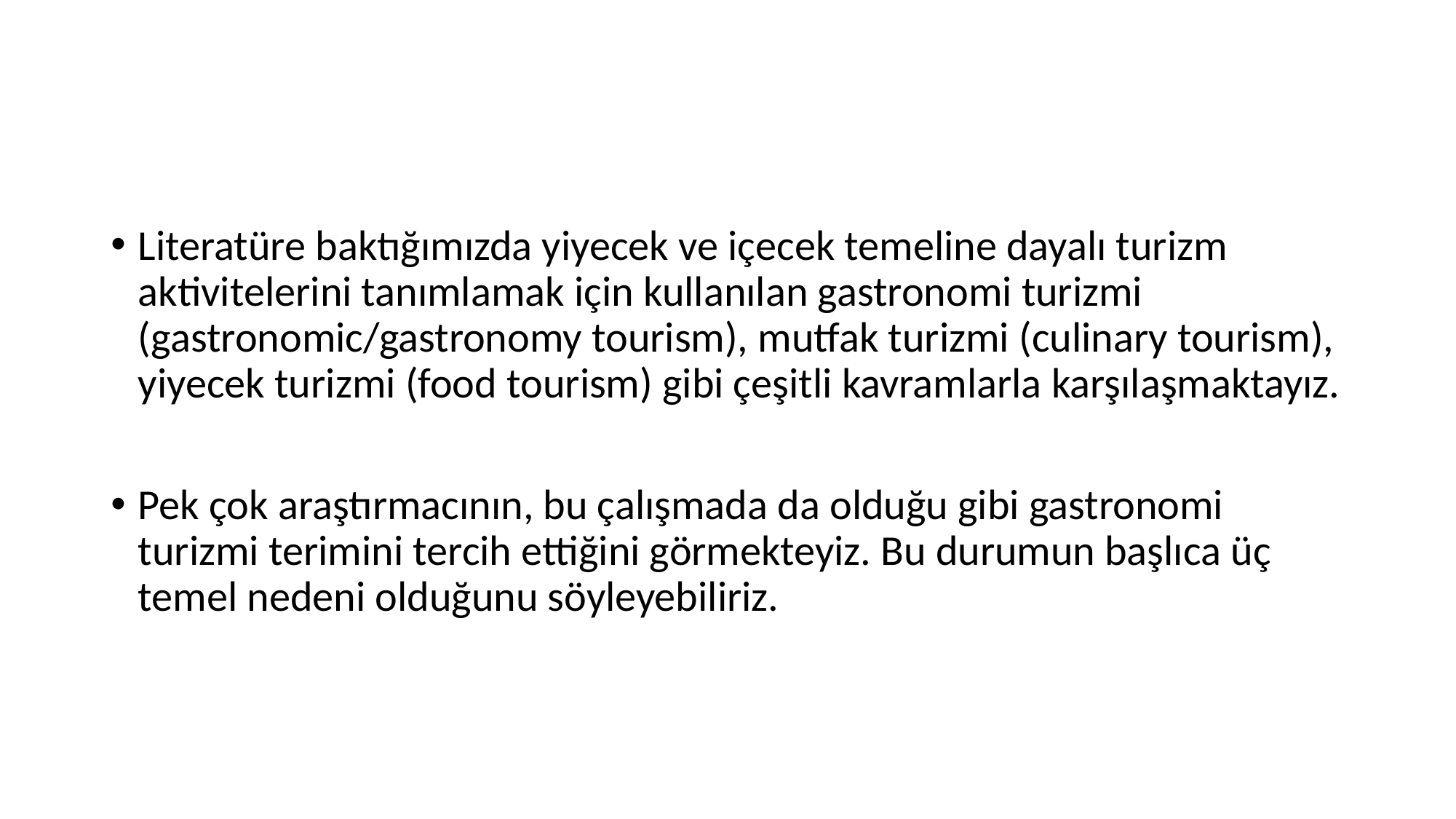

#
Literatüre baktığımızda yiyecek ve içecek temeline dayalı turizm aktivitelerini tanımlamak için kullanılan gastronomi turizmi (gastronomic/gastronomy tourism), mutfak turizmi (culinary tourism), yiyecek turizmi (food tourism) gibi çeşitli kavramlarla karşılaşmaktayız.

Pek çok araştırmacının, bu çalışmada da olduğu gibi gastronomi turizmi terimini tercih ettiğini görmekteyiz. Bu durumun başlıca üç temel nedeni olduğunu söyleyebiliriz.